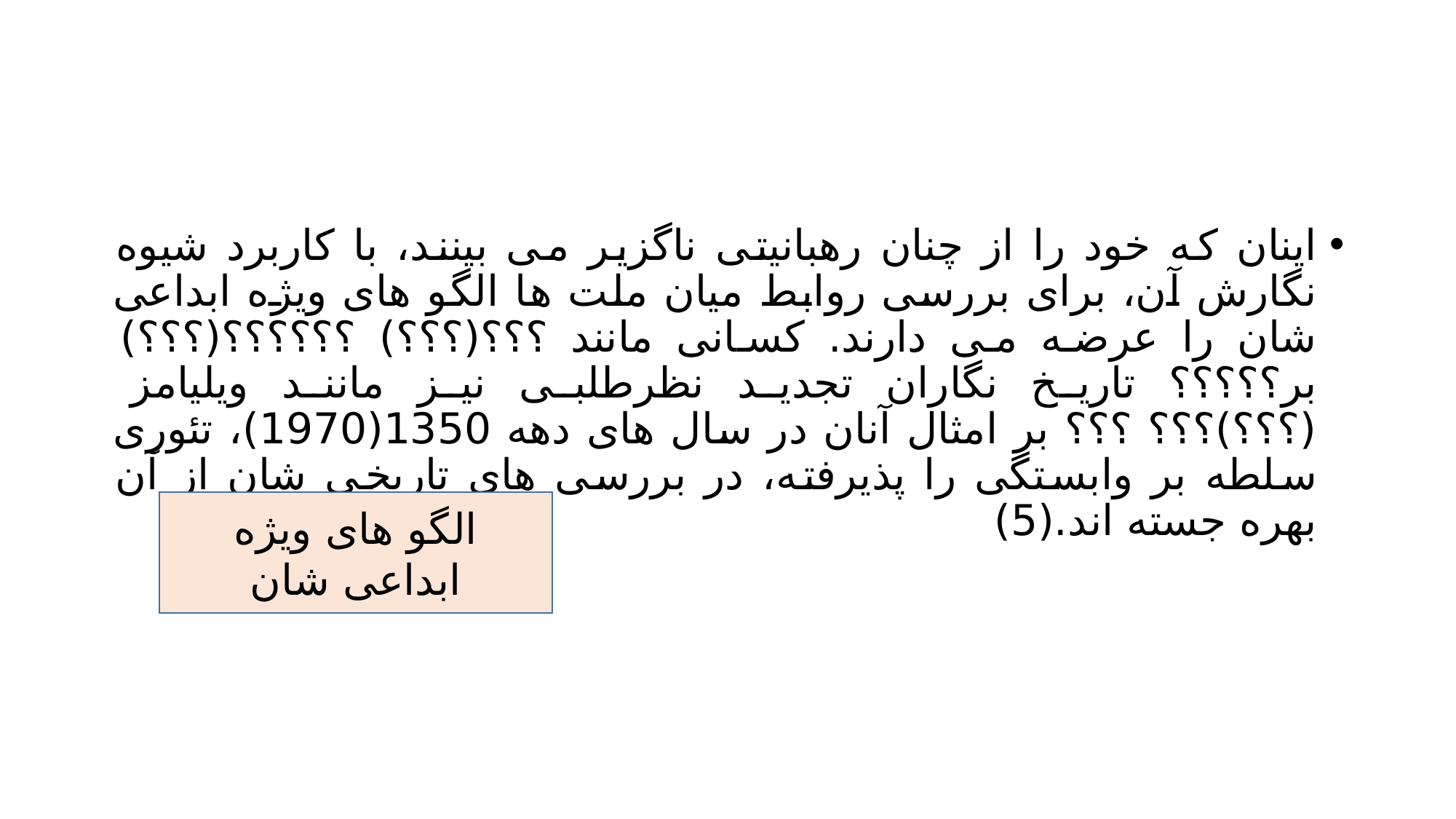

#
اینان که خود را از چنان رهبانیتی ناگزیر می بینند، با کاربرد شیوه نگارش آن، برای بررسی روابط میان ملت ها الگو های ویژه ابداعی شان را عرضه می دارند. کسانی مانند ؟؟؟(؟؟؟) ؟؟؟؟؟؟(؟؟؟) بر؟؟؟؟؟ تاریخ نگاران تجدید نظرطلبی نیز مانند ویلیامز (؟؟؟)؟؟؟ ؟؟؟ بر امثال آنان در سال های دهه 1350(1970)، تئوری سلطه بر وابستگی را پذیرفته، در بررسی های تاریخی شان از آن بهره جسته اند.(5)

الگو های ویژه ابداعی شان